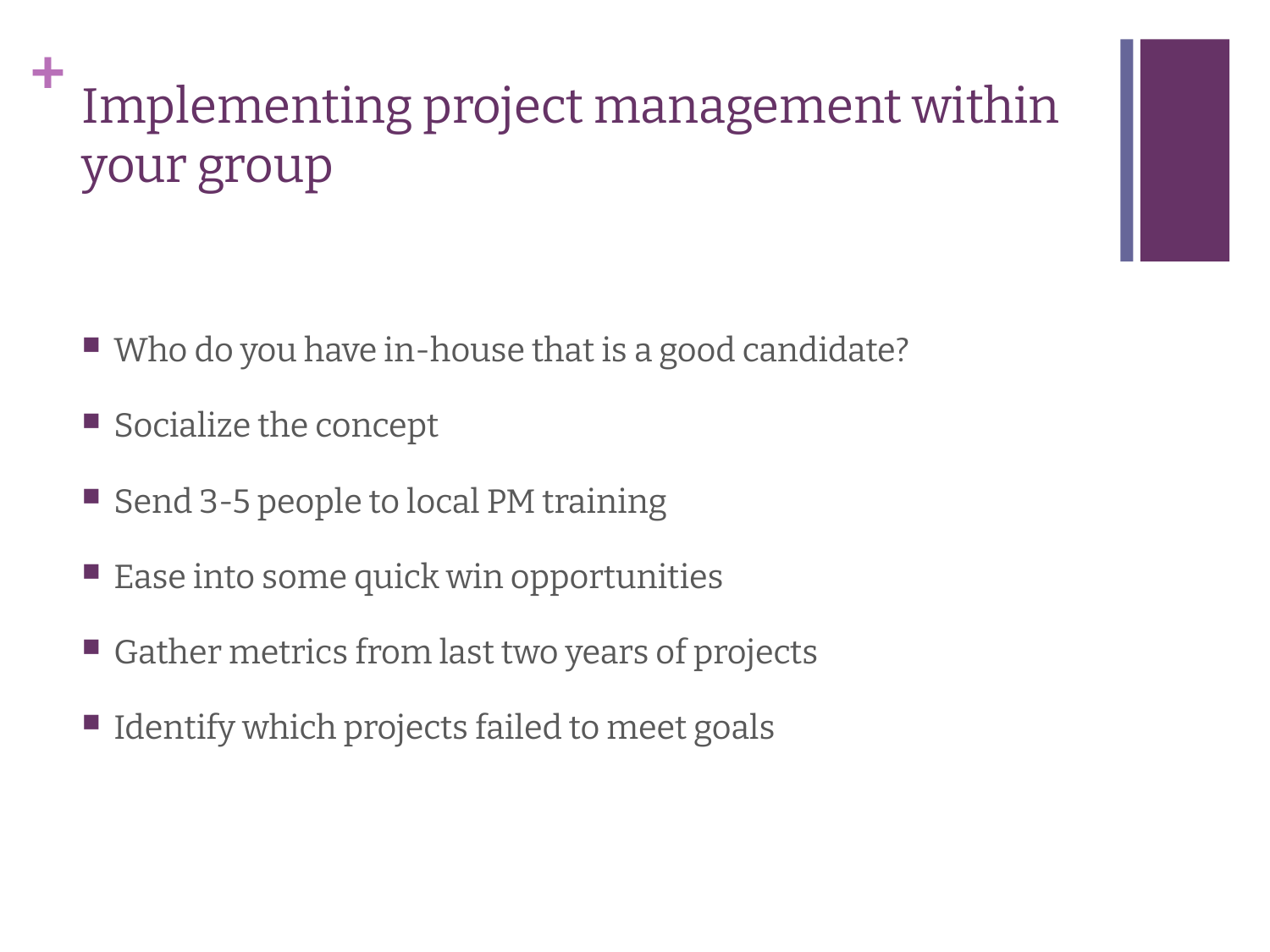

# Implementing project management within your group
Who do you have in-house that is a good candidate?
Socialize the concept
Send 3-5 people to local PM training
Ease into some quick win opportunities
Gather metrics from last two years of projects
Identify which projects failed to meet goals